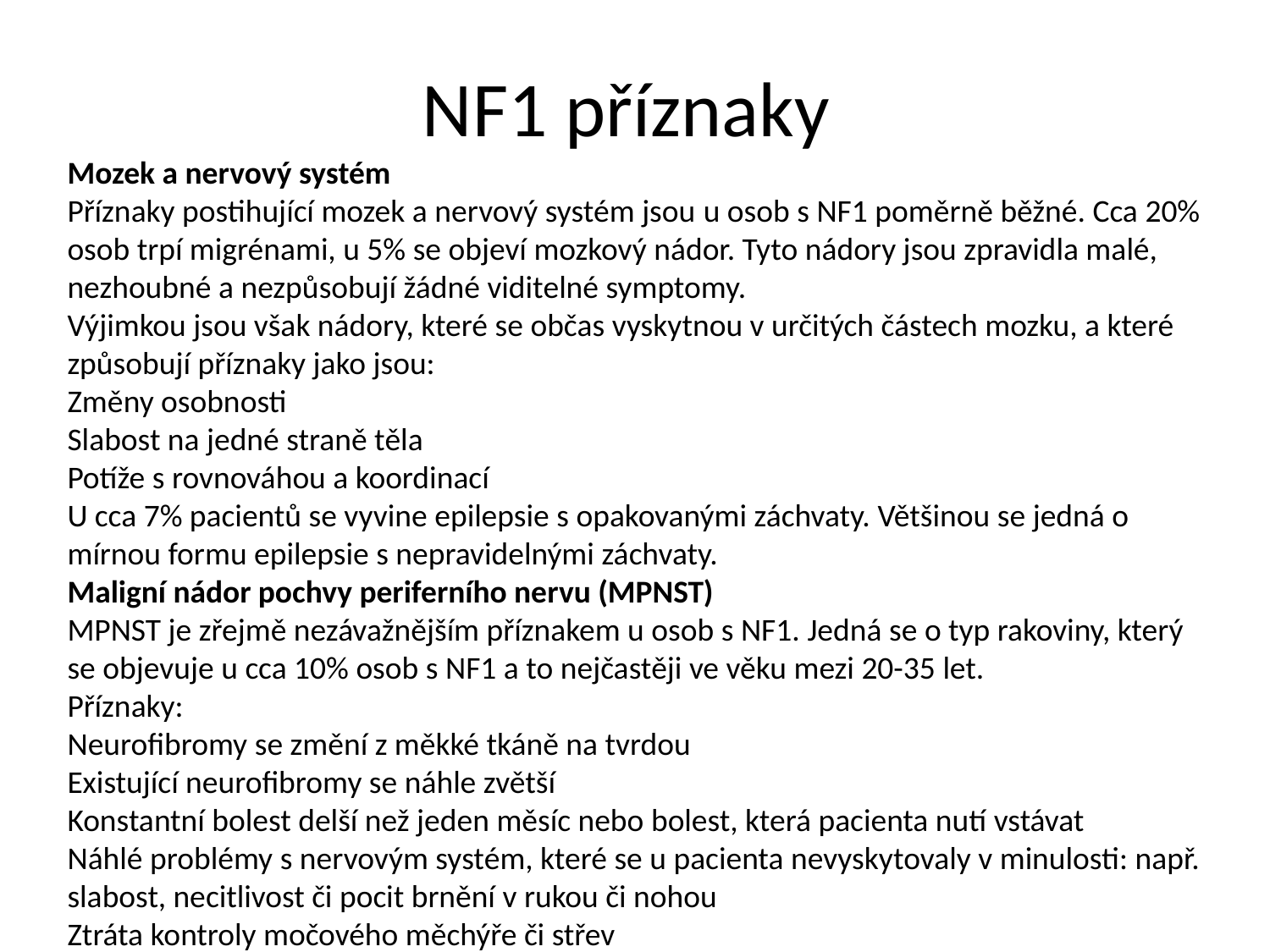

# NF1 příznaky
Mozek a nervový systém
Příznaky postihující mozek a nervový systém jsou u osob s NF1 poměrně běžné. Cca 20% osob trpí migrénami, u 5% se objeví mozkový nádor. Tyto nádory jsou zpravidla malé, nezhoubné a nezpůsobují žádné viditelné symptomy.
Výjimkou jsou však nádory, které se občas vyskytnou v určitých částech mozku, a které způsobují příznaky jako jsou:
Změny osobnosti
Slabost na jedné straně těla
Potíže s rovnováhou a koordinací
U cca 7% pacientů se vyvine epilepsie s opakovanými záchvaty. Většinou se jedná o mírnou formu epilepsie s nepravidelnými záchvaty.
Maligní nádor pochvy periferního nervu (MPNST)
MPNST je zřejmě nezávažnějším příznakem u osob s NF1. Jedná se o typ rakoviny, který se objevuje u cca 10% osob s NF1 a to nejčastěji ve věku mezi 20-35 let.
Příznaky:
Neurofibromy se změní z měkké tkáně na tvrdou
Existující neurofibromy se náhle zvětší
Konstantní bolest delší než jeden měsíc nebo bolest, která pacienta nutí vstávat
Náhlé problémy s nervovým systém, které se u pacienta nevyskytovaly v minulosti: např. slabost, necitlivost či pocit brnění v rukou či nohou
Ztráta kontroly močového měchýře či střev